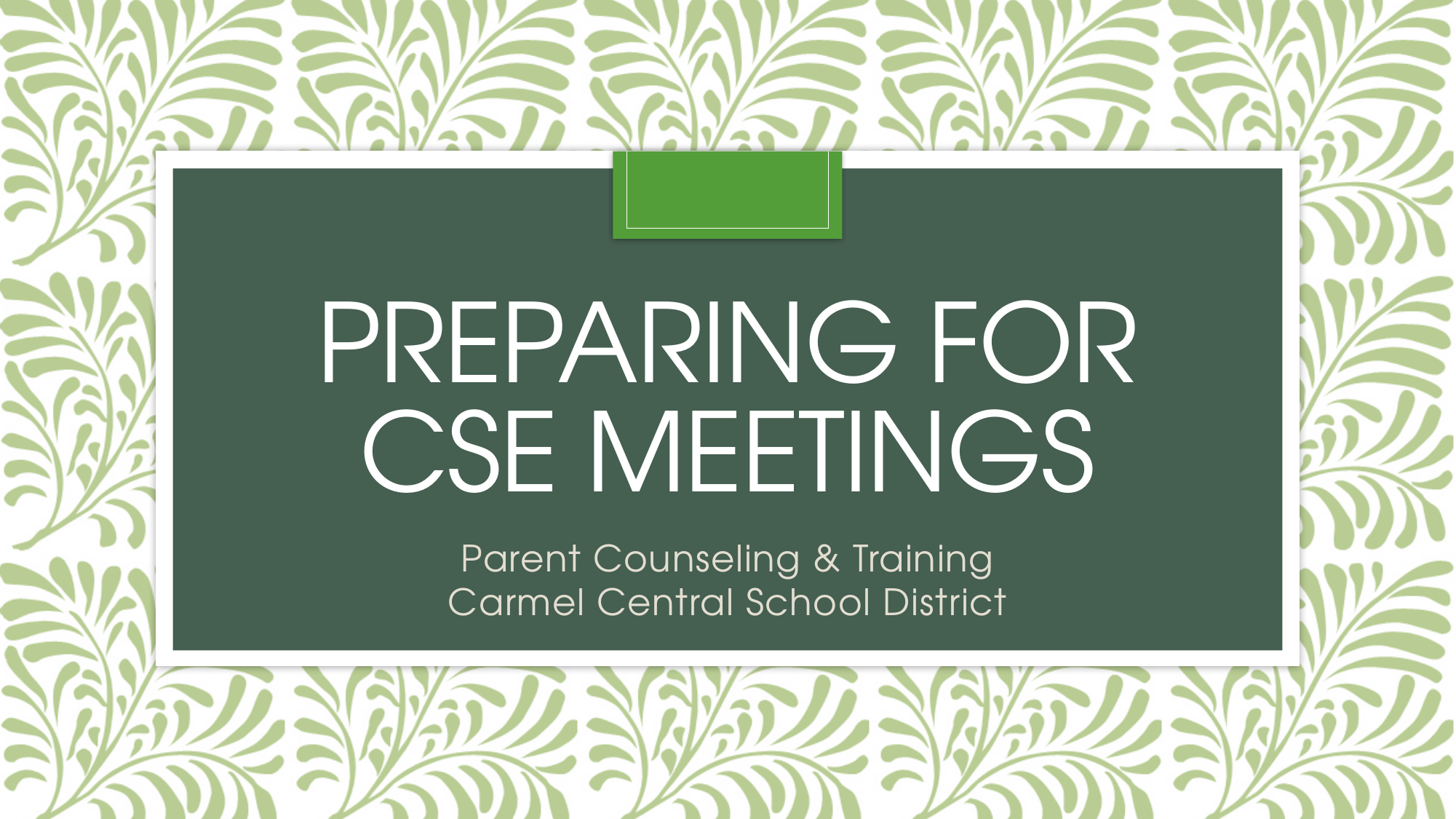

# Preparing for CSE Meetings
Parent Counseling & Training
Carmel Central School District